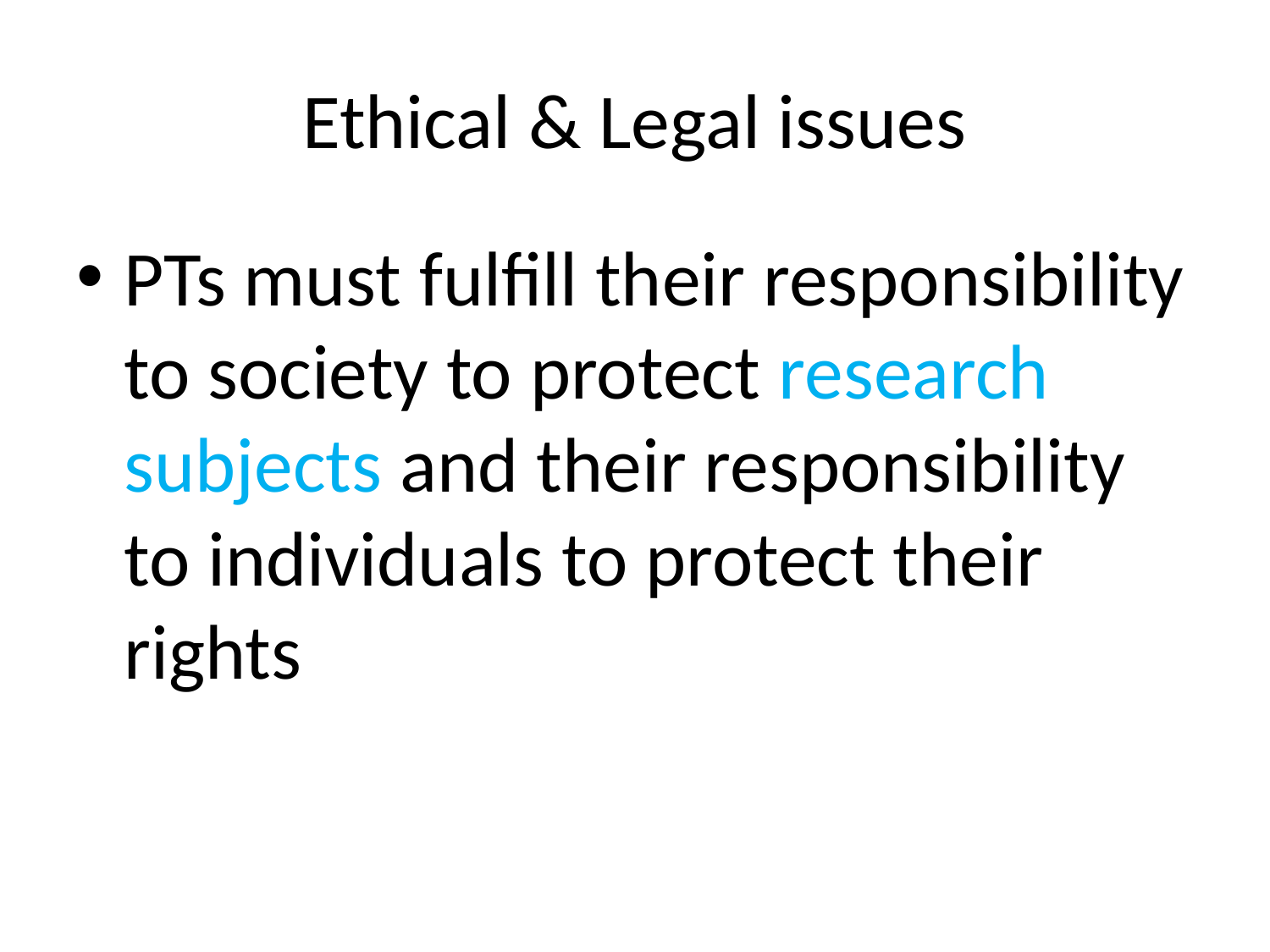

# Ethical & Legal issues
PTs must fulfill their responsibility to society to protect research subjects and their responsibility to individuals to protect their rights